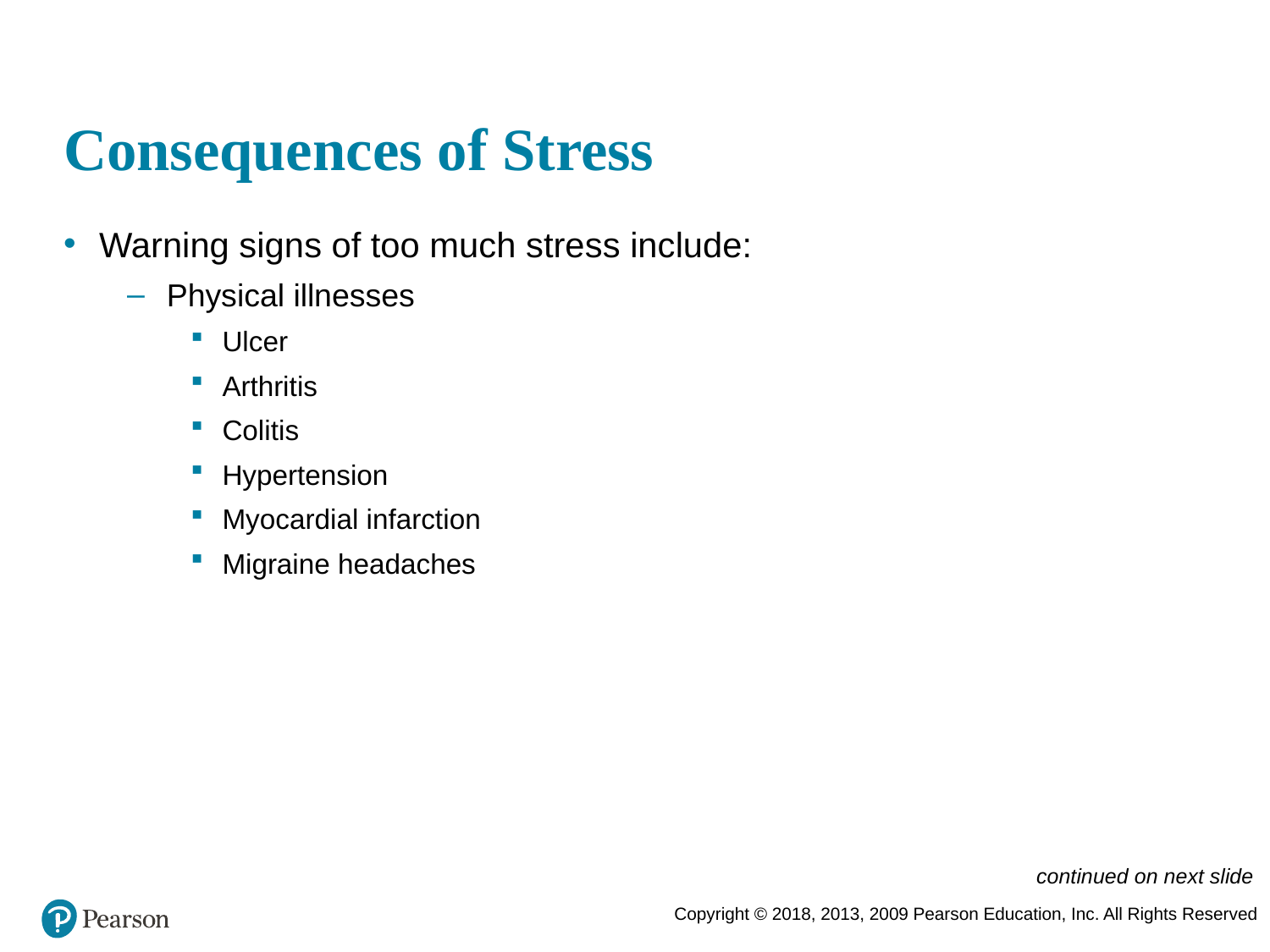

# Consequences of Stress
Warning signs of too much stress include:
Physical illnesses
Ulcer
Arthritis
Colitis
Hypertension
Myocardial infarction
Migraine headaches
continued on next slide